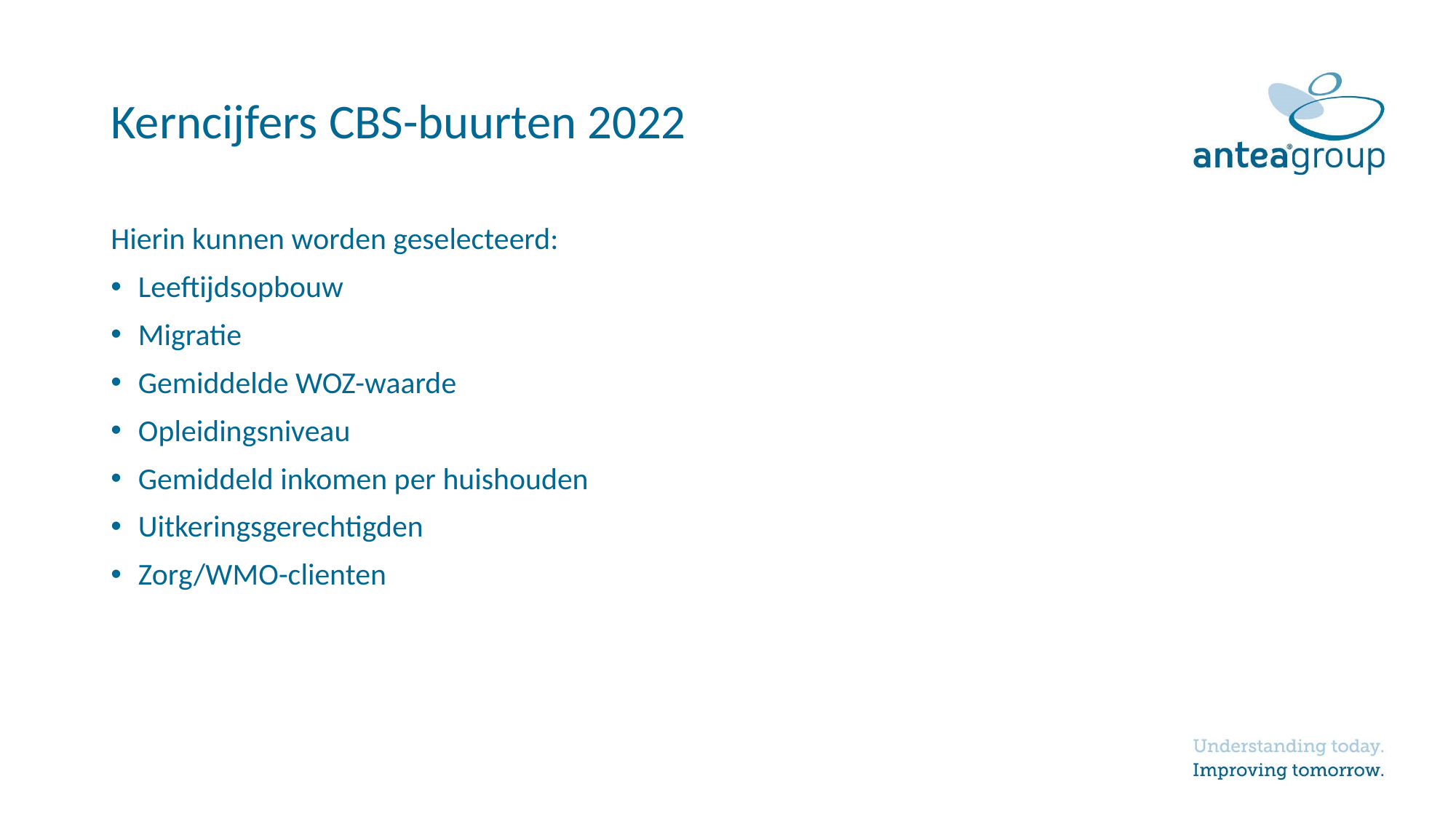

# Kerncijfers CBS-buurten 2022
Hierin kunnen worden geselecteerd:
Leeftijdsopbouw
Migratie
Gemiddelde WOZ-waarde
Opleidingsniveau
Gemiddeld inkomen per huishouden
Uitkeringsgerechtigden
Zorg/WMO-clienten